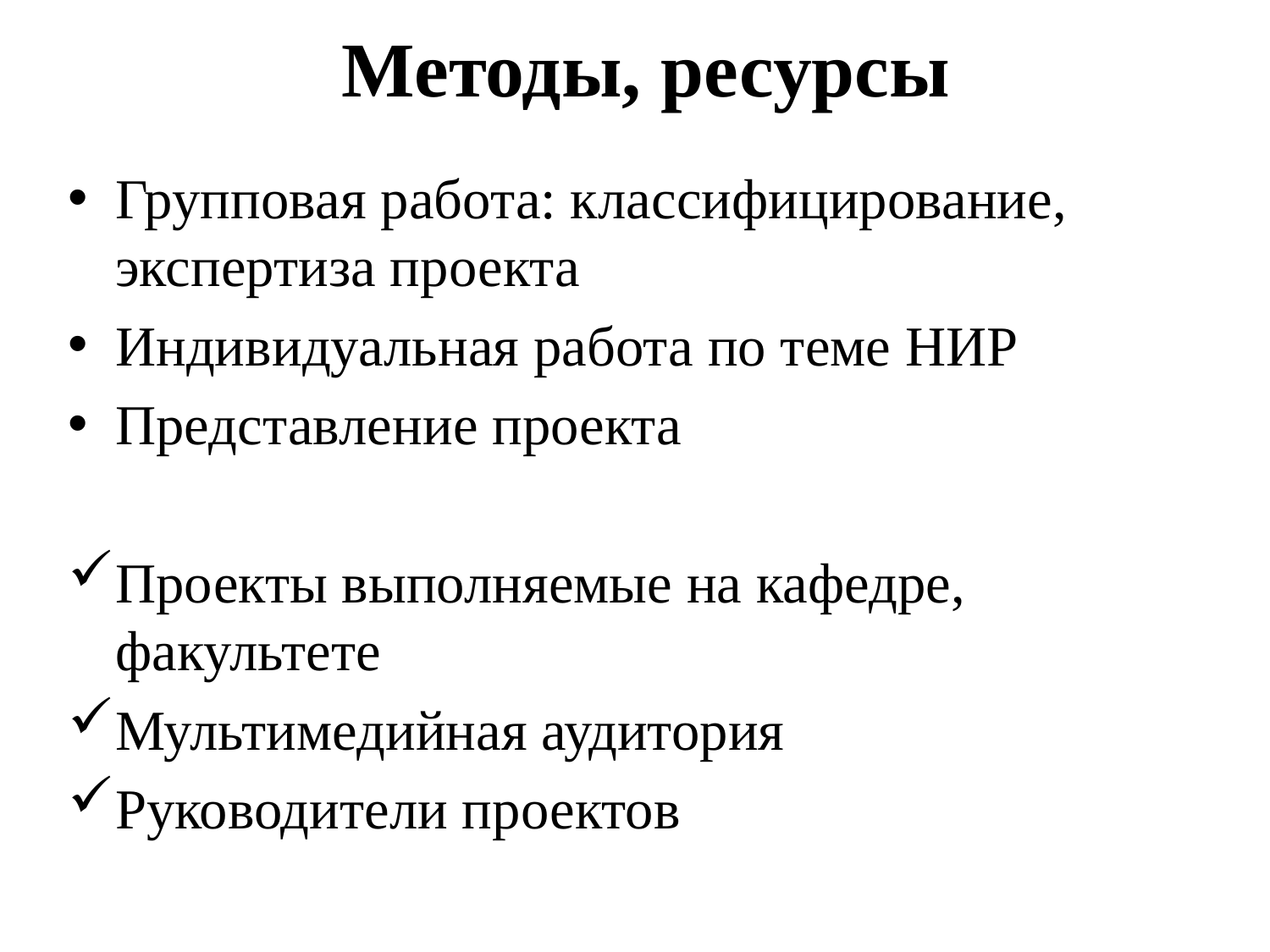

# Методы, ресурсы
Групповая работа: классифицирование, экспертиза проекта
Индивидуальная работа по теме НИР
Представление проекта

Проекты выполняемые на кафедре, факультете
Мультимедийная аудитория
Руководители проектов